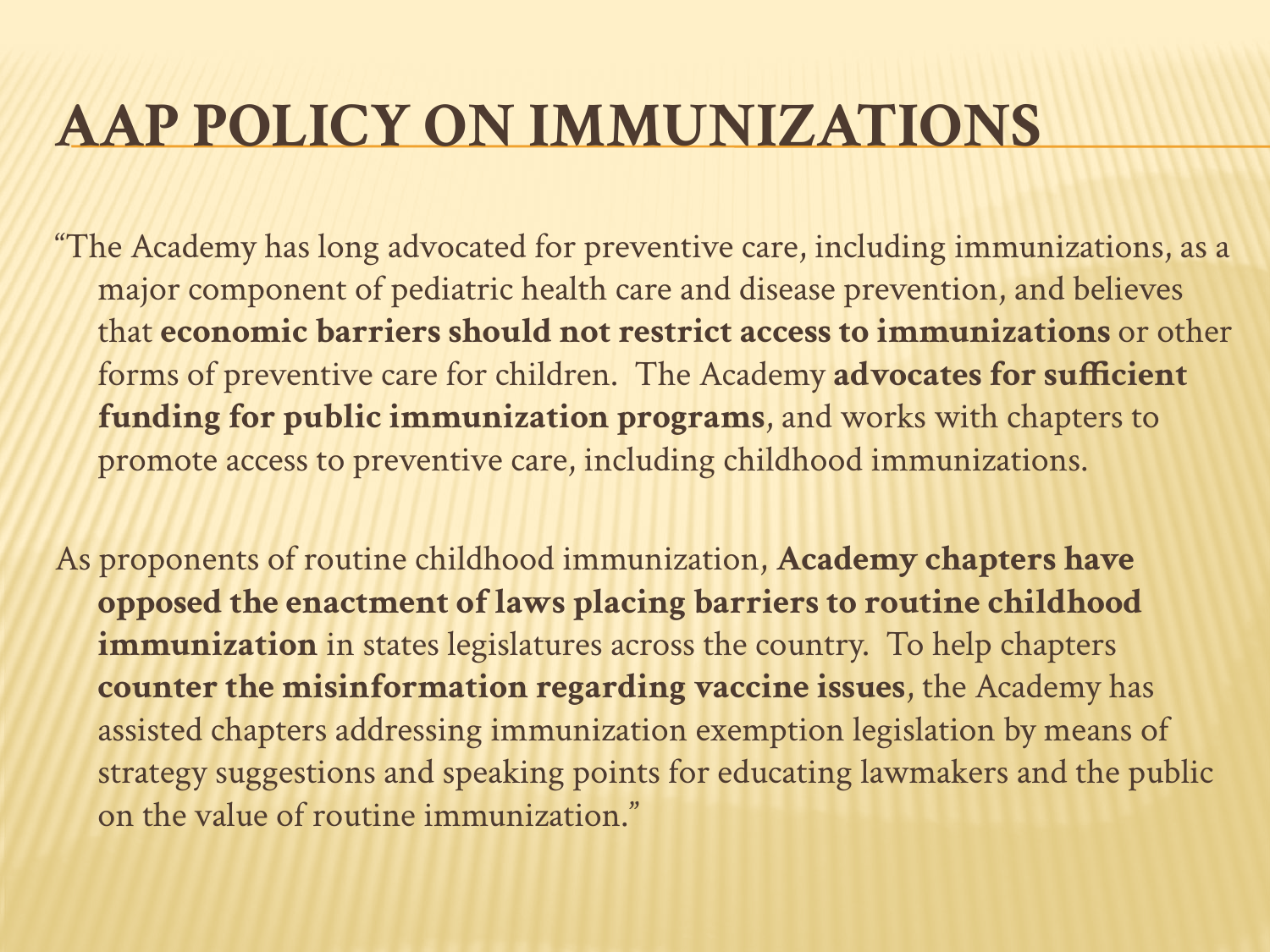

# AAP Policy on immunizations
“The Academy has long advocated for preventive care, including immunizations, as a major component of pediatric health care and disease prevention, and believes that economic barriers should not restrict access to immunizations or other forms of preventive care for children.  The Academy advocates for sufficient funding for public immunization programs, and works with chapters to promote access to preventive care, including childhood immunizations.

As proponents of routine childhood immunization, Academy chapters have opposed the enactment of laws placing barriers to routine childhood immunization in states legislatures across the country.  To help chapters counter the misinformation regarding vaccine issues, the Academy has assisted chapters addressing immunization exemption legislation by means of strategy suggestions and speaking points for educating lawmakers and the public on the value of routine immunization.”